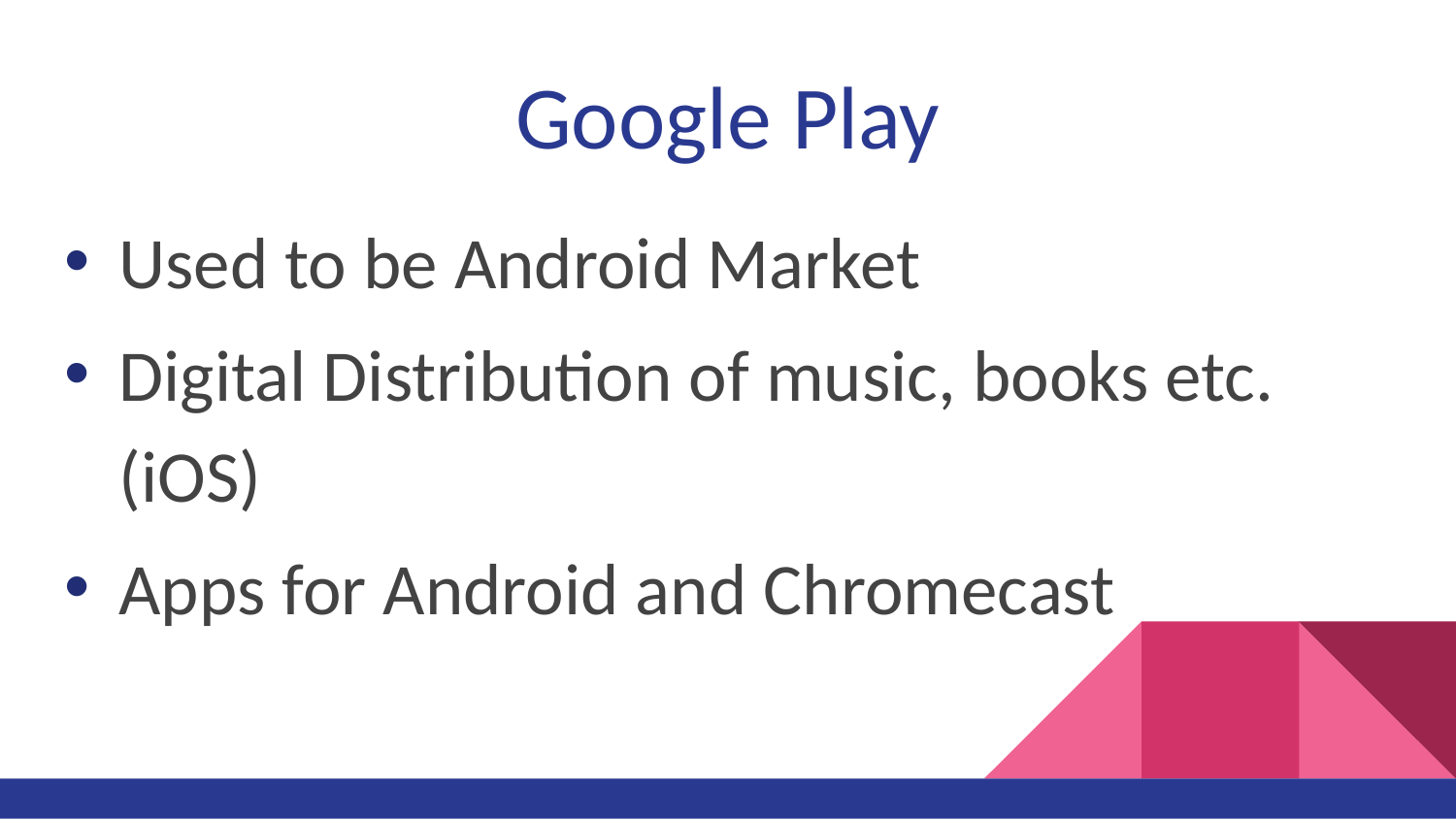

# Google Play
Used to be Android Market
Digital Distribution of music, books etc. (iOS)
Apps for Android and Chromecast